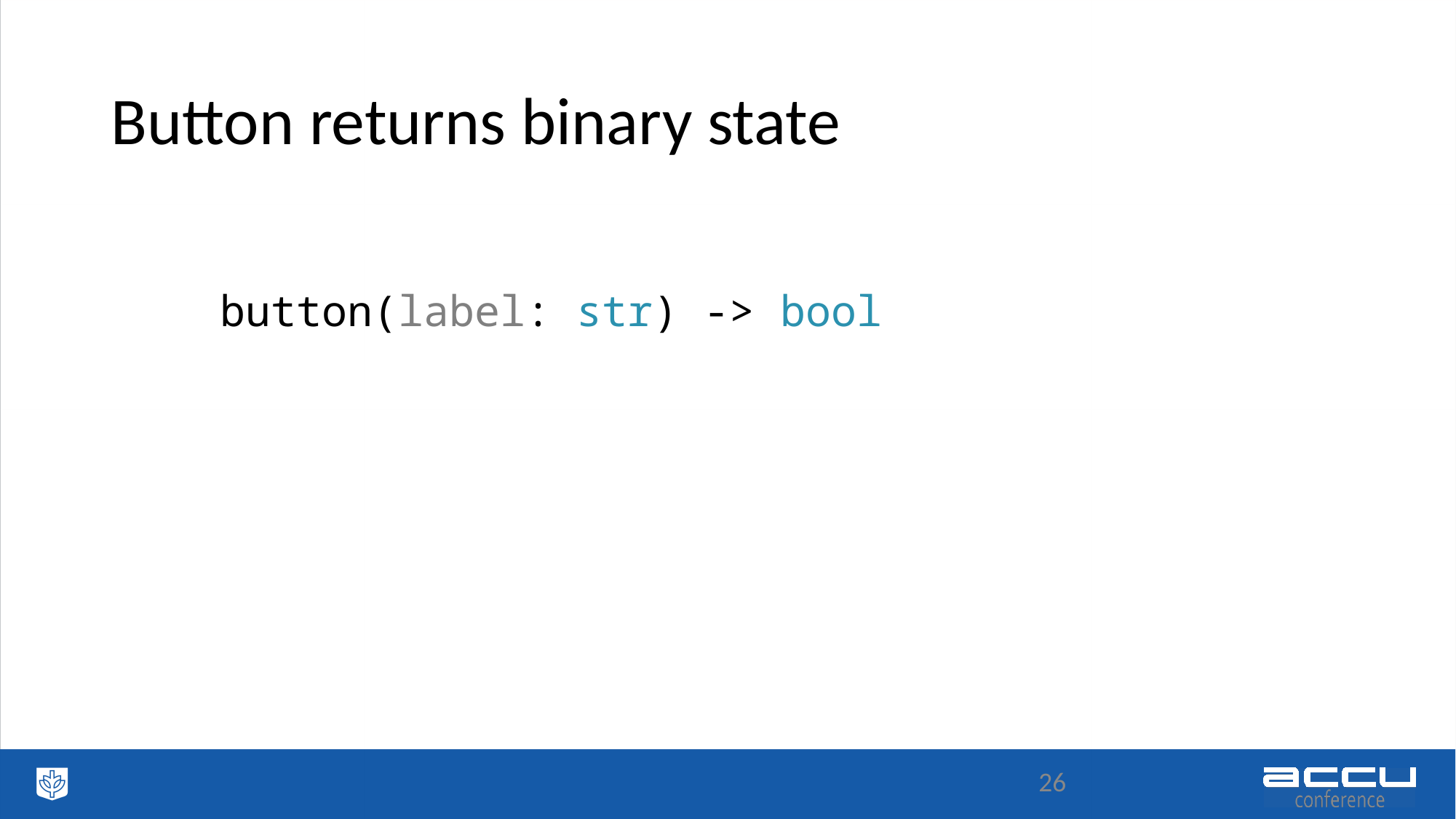

# Button returns binary state

	button(label: str) -> bool
26